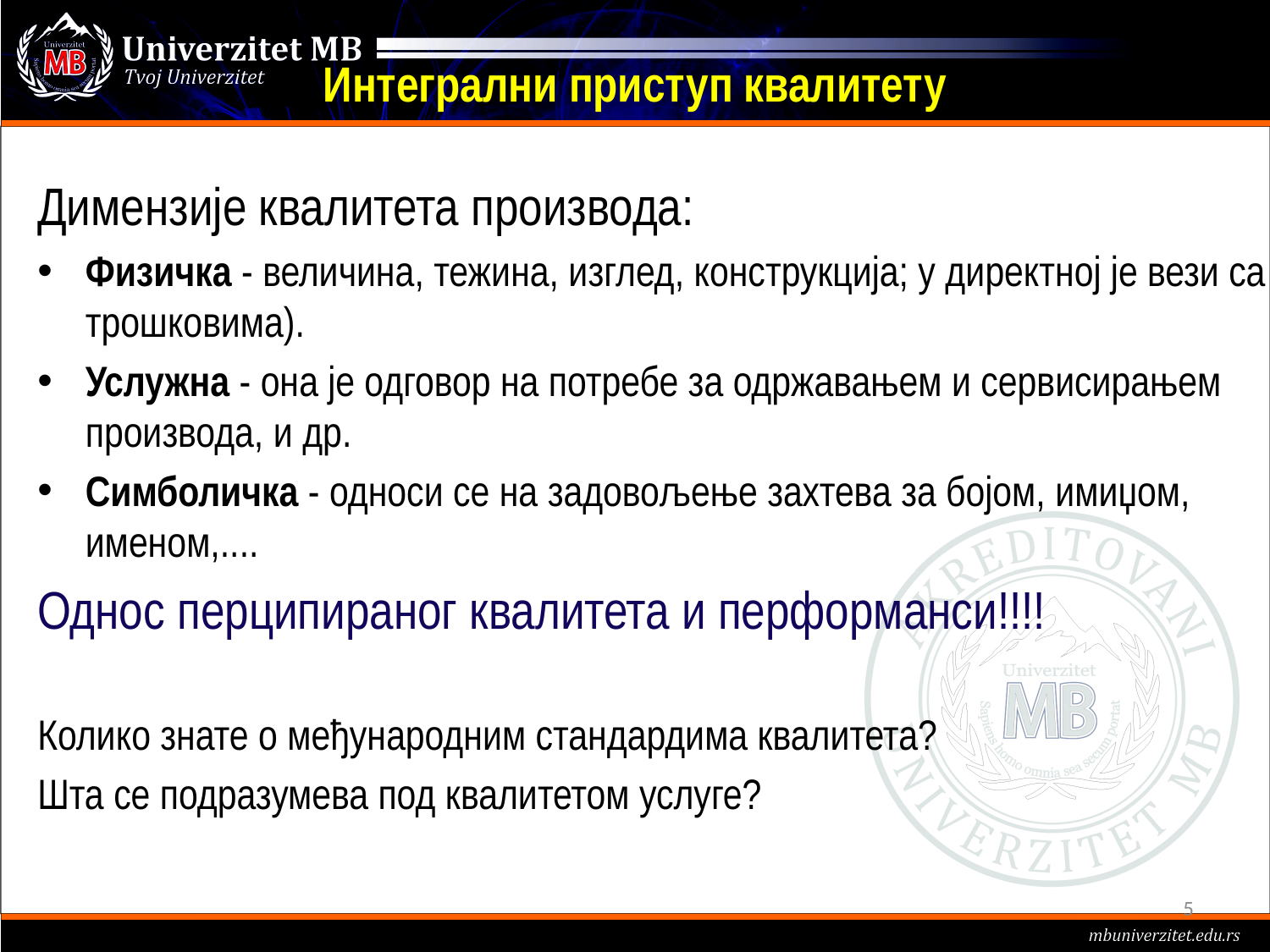

# Интегрални приступ квалитету
Димензије квалитета производа:
Физичка - величина, тежина, изглед, конструкција; у директној је вези са трошковима).
Услужна - она је одговор на потребе за одржавањем и сервисирањем производа, и др.
Симболичка - односи се на задовољење захтева за бојом, имиџом, именом,....
Однос перципираног квалитета и перформанси!!!!

Колико знате о међународним стандардима квалитета?
Шта се подразумева под квалитетом услуге?

5